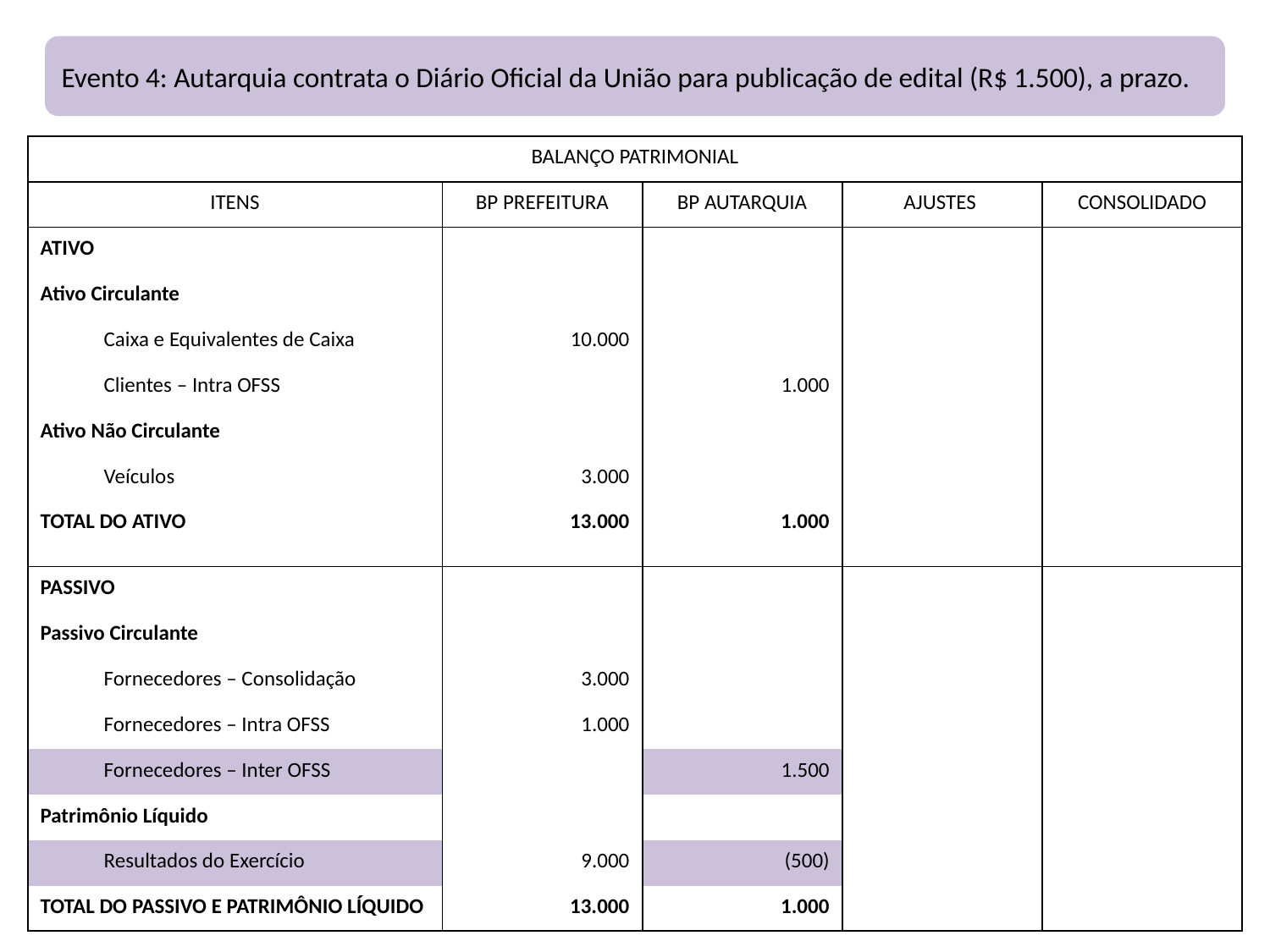

# Exemplo de consolidação no ente (intragovernamental)
Evento 4: Autarquia contrata o Diário Oficial da União para publicação de edital (R$ 1.500), a prazo.
| BALANÇO PATRIMONIAL |  |  |  |  |
| --- | --- | --- | --- | --- |
| ITENS | BP PREFEITURA | BP AUTARQUIA | AJUSTES | CONSOLIDADO |
| ATIVO |  |  |  |  |
| Ativo Circulante |  |  |  |  |
| Caixa e Equivalentes de Caixa | 10.000 |  |  |  |
| Clientes – Intra OFSS |  | 1.000 |  |  |
| Ativo Não Circulante |  |  |  |  |
| Veículos | 3.000 |  |  |  |
| TOTAL DO ATIVO | 13.000 | 1.000 |  |  |
|  |  |  |  |  |
| PASSIVO |  |  |  |  |
| Passivo Circulante |  |  |  |  |
| Fornecedores – Consolidação | 3.000 |  |  |  |
| Fornecedores – Intra OFSS | 1.000 |  |  |  |
| Fornecedores – Inter OFSS |  | 1.500 |  |  |
| Patrimônio Líquido |  |  |  |  |
| Resultados do Exercício | 9.000 | (500) |  |  |
| TOTAL DO PASSIVO E PATRIMÔNIO LÍQUIDO | 13.000 | 1.000 |  |  |